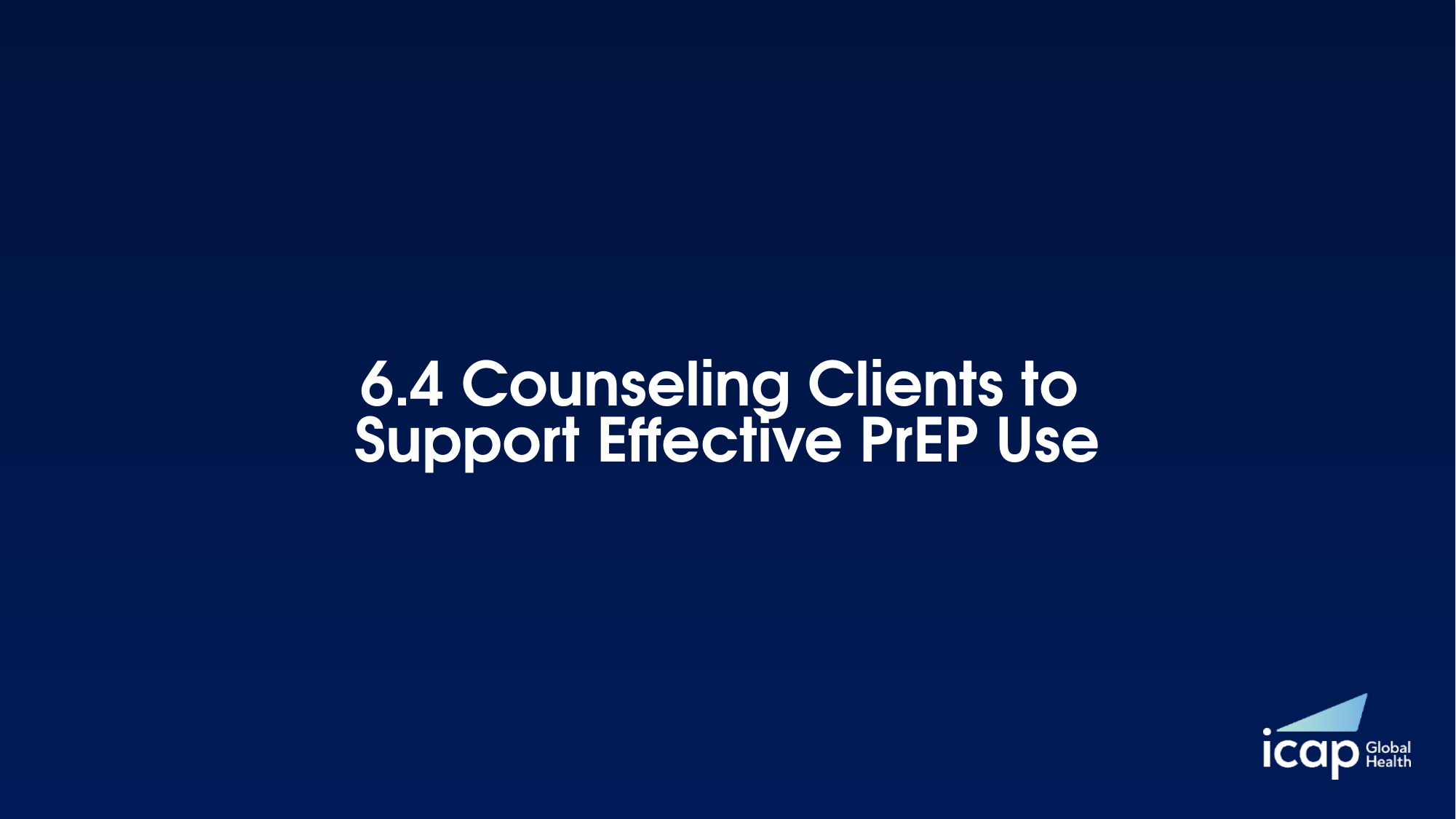

# 6.4 Counseling Clients to Support Effective PrEP Use